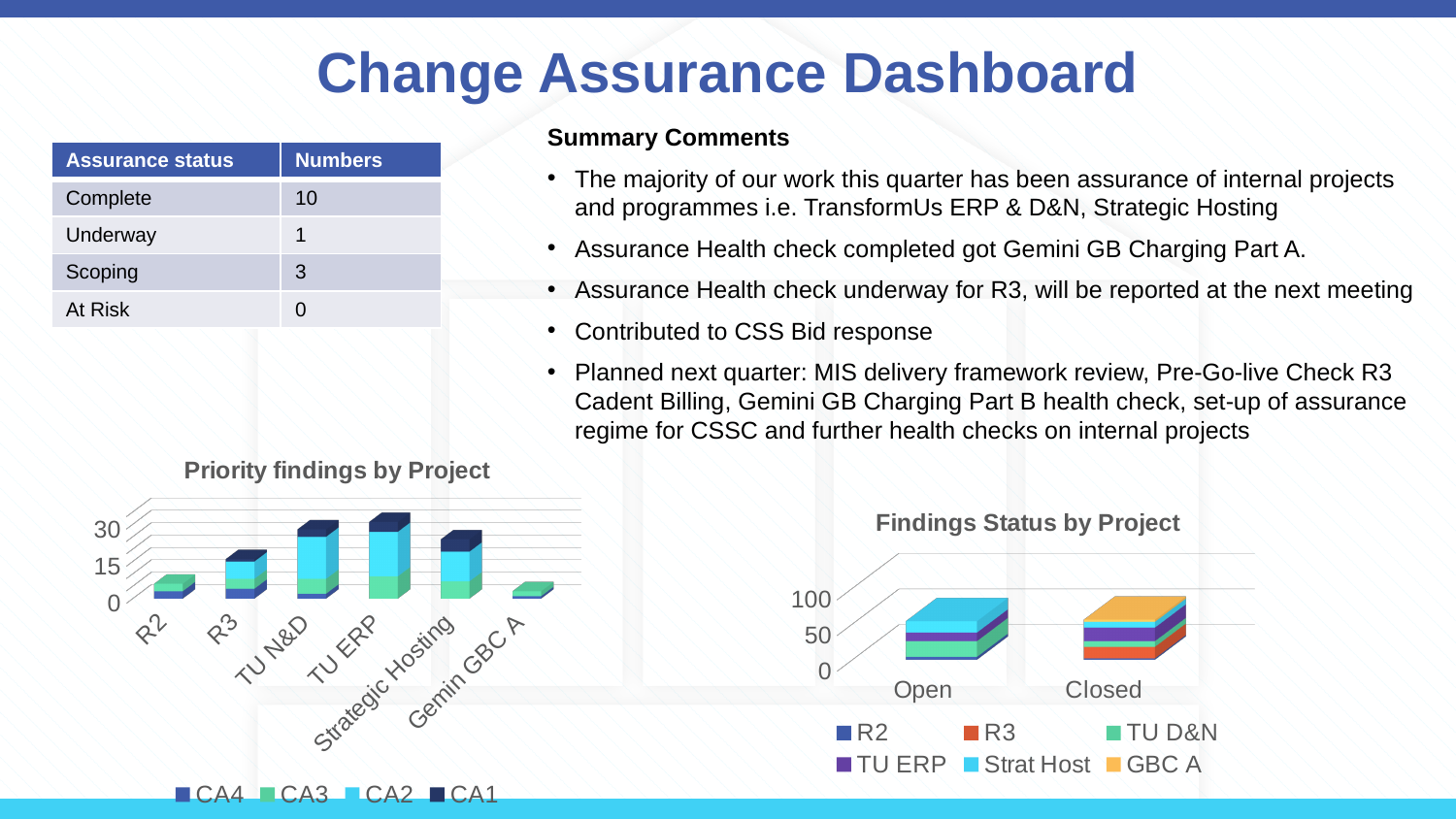

# Change Assurance Dashboard
Summary Comments
The majority of our work this quarter has been assurance of internal projects and programmes i.e. TransformUs ERP & D&N, Strategic Hosting
Assurance Health check completed got Gemini GB Charging Part A.
Assurance Health check underway for R3, will be reported at the next meeting
Contributed to CSS Bid response
Planned next quarter: MIS delivery framework review, Pre-Go-live Check R3 Cadent Billing, Gemini GB Charging Part B health check, set-up of assurance regime for CSSC and further health checks on internal projects
| Assurance status | Numbers |
| --- | --- |
| Complete | 10 |
| Underway | 1 |
| Scoping | 3 |
| At Risk | 0 |

[unsupported chart]

[unsupported chart]